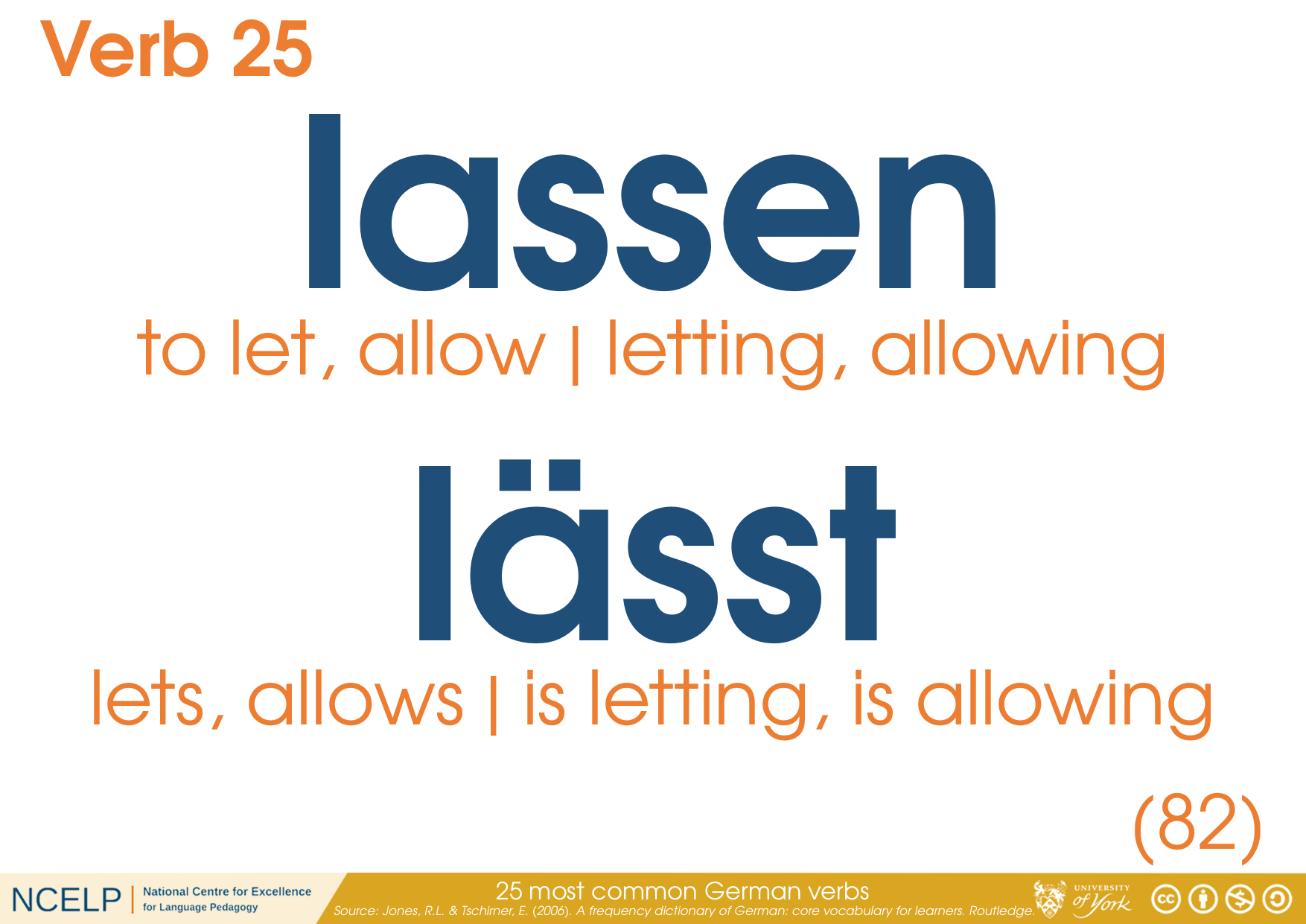

Verb 25
lassen
to let, allow | letting, allowing
lässt
lets, allows | is letting, is allowing
(82)
25 most common German verbs
Source: Jones, R.L. & Tschirner, E. (2006). A frequency dictionary of German: core vocabulary for learners. Routledge.